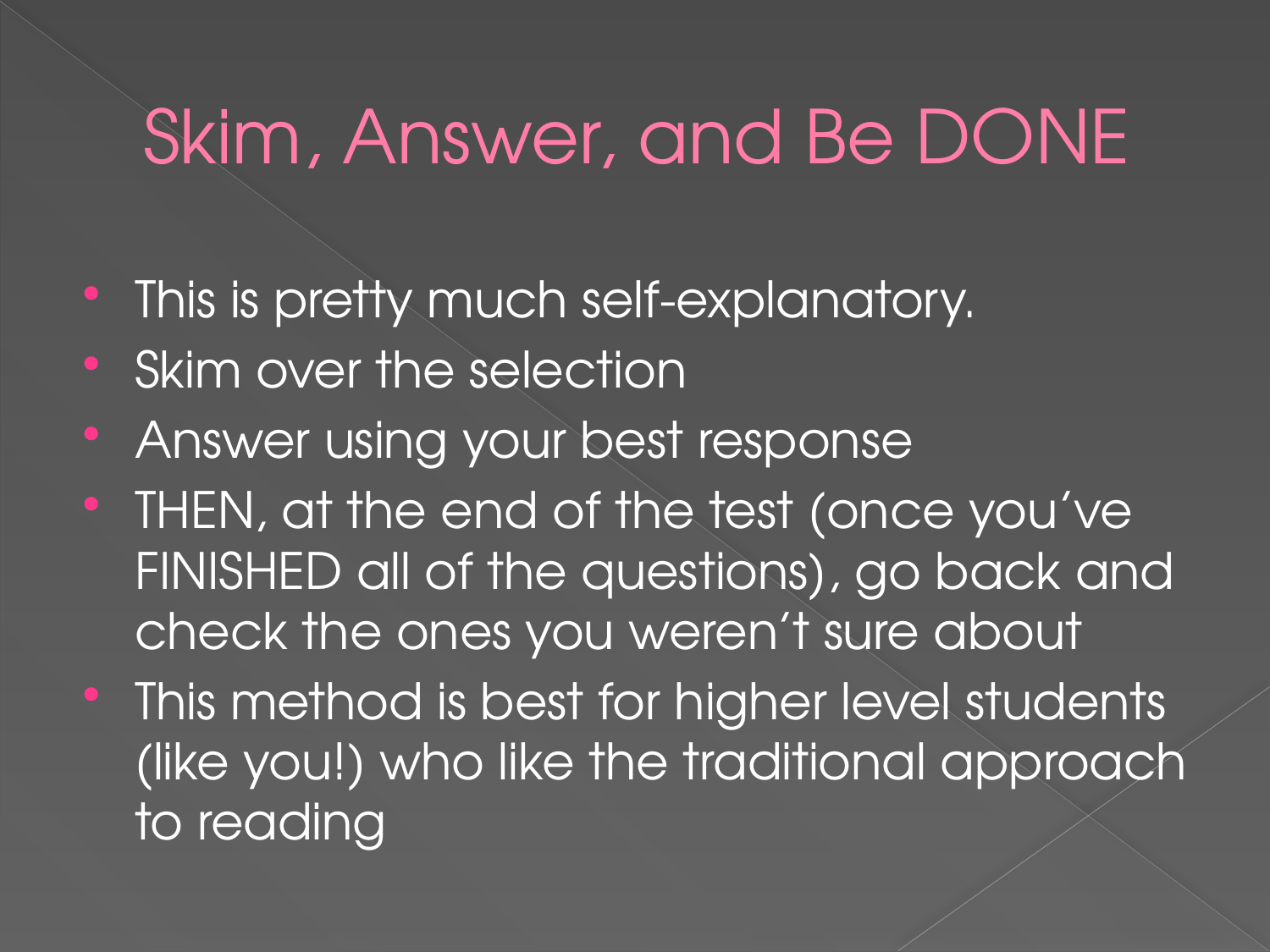

# Skim, Answer, and Be DONE
This is pretty much self-explanatory.
Skim over the selection
Answer using your best response
THEN, at the end of the test (once you’ve FINISHED all of the questions), go back and check the ones you weren’t sure about
This method is best for higher level students (like you!) who like the traditional approach to reading